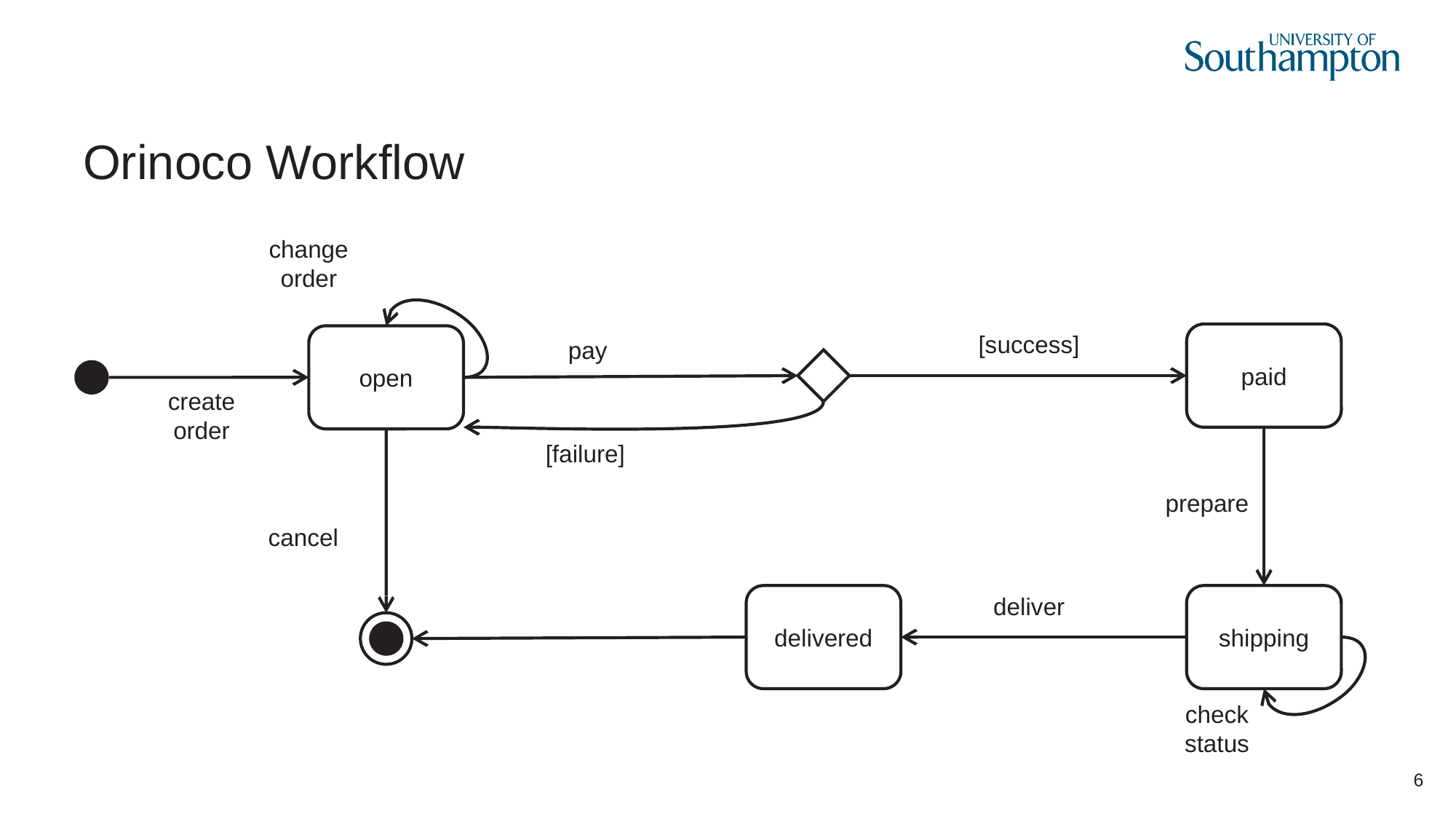

# Orinoco Workflow
change
order
[success]
paid
open
pay

create
order
[failure]
prepare
cancel
delivered
deliver
shipping

check
status